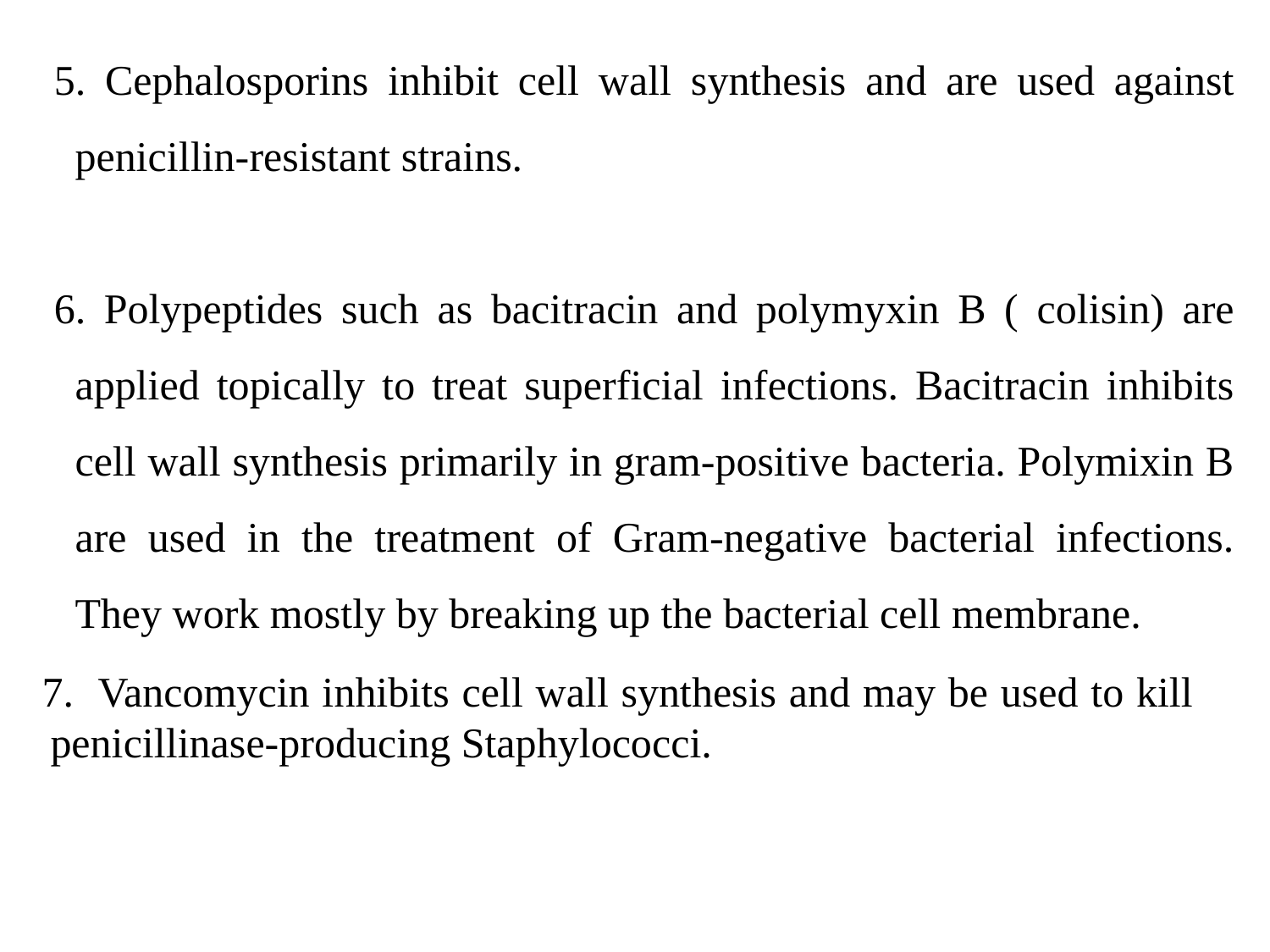

5. Cephalosporins inhibit cell wall synthesis and are used against penicillin-resistant strains.

6. Polypeptides such as bacitracin and polymyxin B ( colisin) are applied topically to treat superficial infections. Bacitracin inhibits cell wall synthesis primarily in gram-positive bacteria. Polymixin B are used in the treatment of Gram-negative bacterial infections. They work mostly by breaking up the bacterial cell membrane.

 7.  Vancomycin inhibits cell wall synthesis and may be used to kill penicillinase-producing Staphylococci.